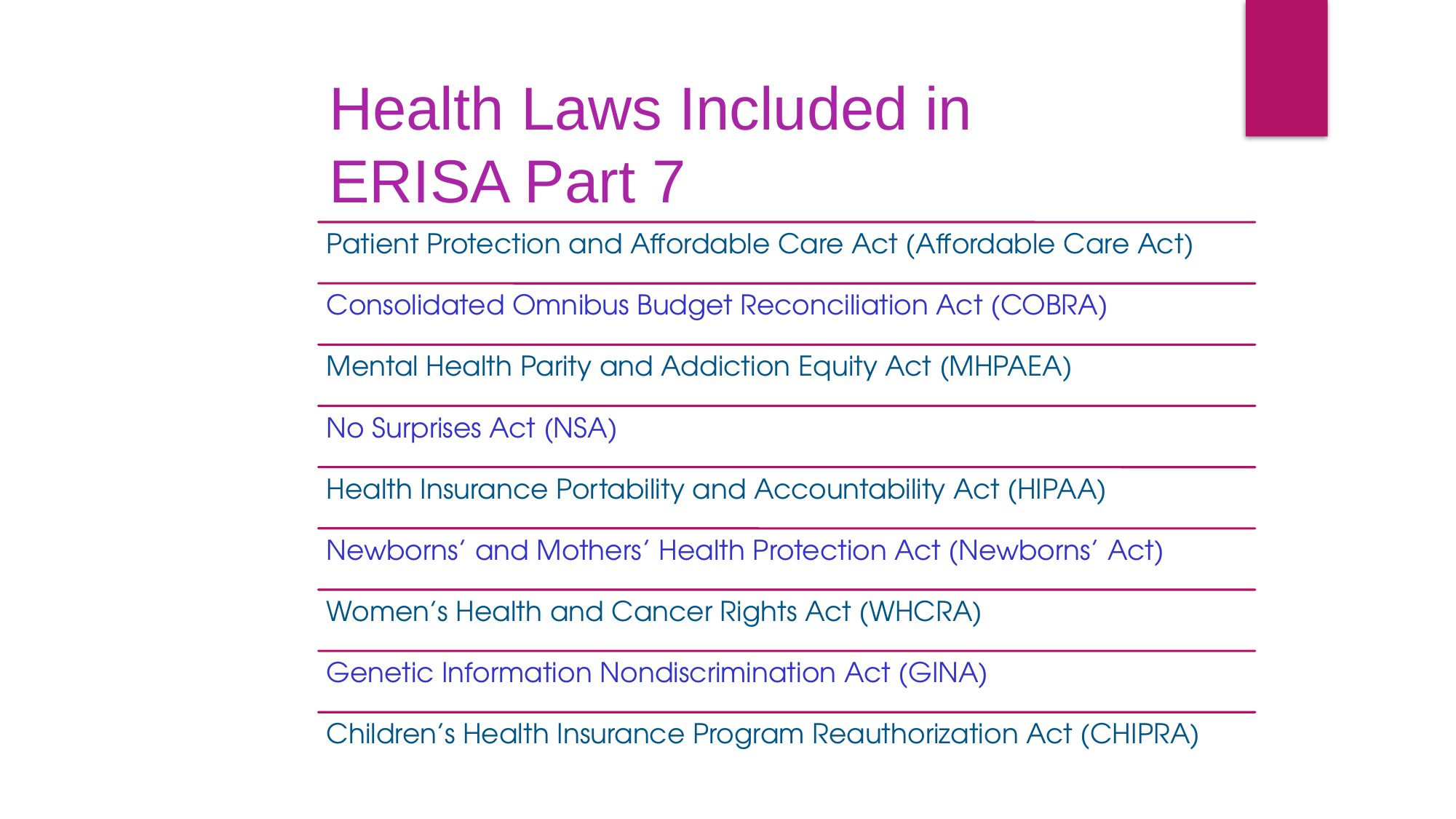

Health Laws Included in ERISA Part 7
Patient Protection and Affordable Care Act (Affordable Care Act)
Consolidated Omnibus Budget Reconciliation Act (COBRA)
Mental Health Parity and Addiction Equity Act (MHPAEA)
No Surprises Act (NSA)
Health Insurance Portability and Accountability Act (HIPAA)
Newborns’ and Mothers’ Health Protection Act (Newborns’ Act)
Women’s Health and Cancer Rights Act (WHCRA)
Genetic Information Nondiscrimination Act (GINA)
Children’s Health Insurance Program Reauthorization Act (CHIPRA)